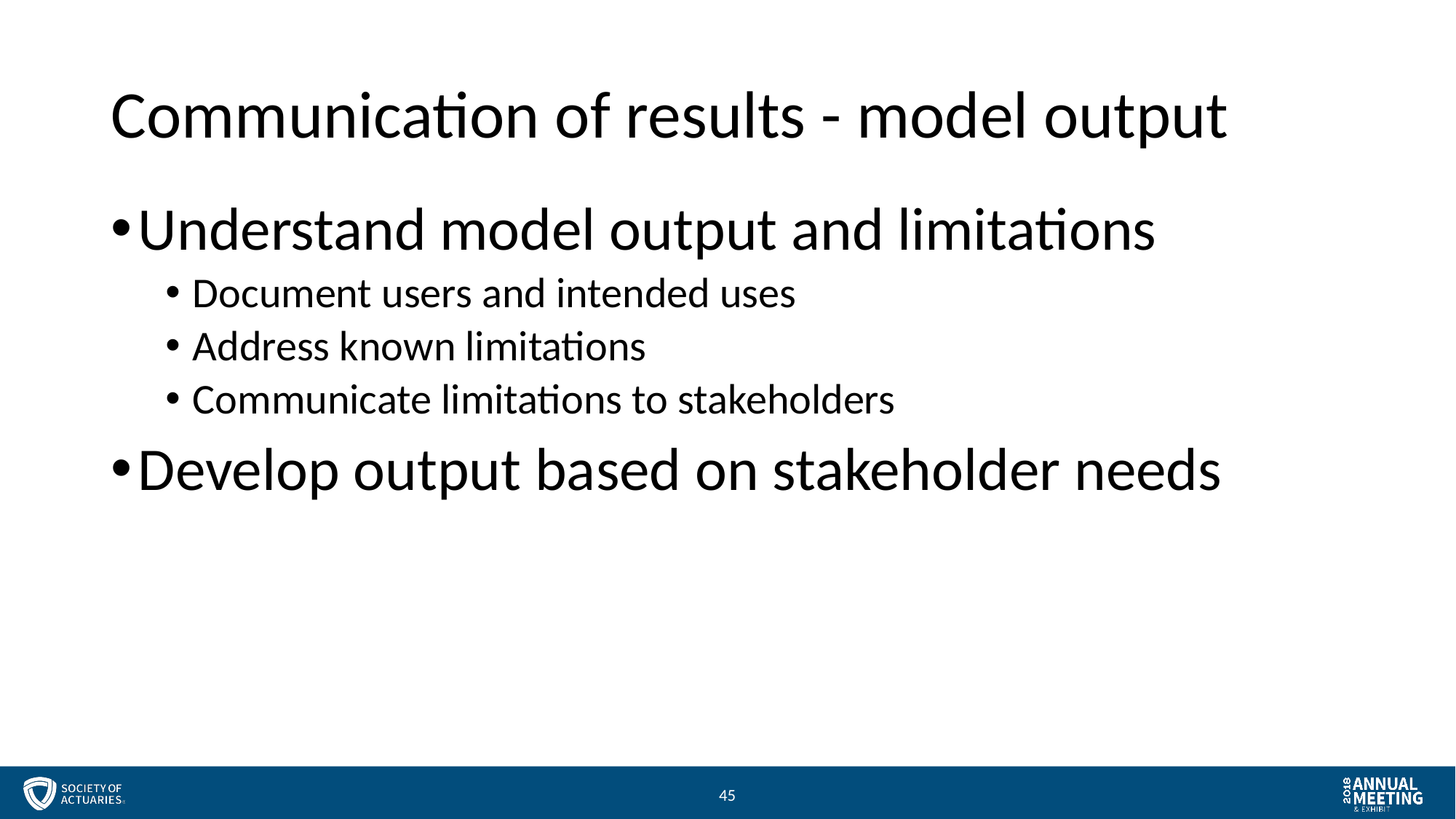

# Communication of results - model output
Understand model output and limitations
Document users and intended uses
Address known limitations
Communicate limitations to stakeholders
Develop output based on stakeholder needs
45